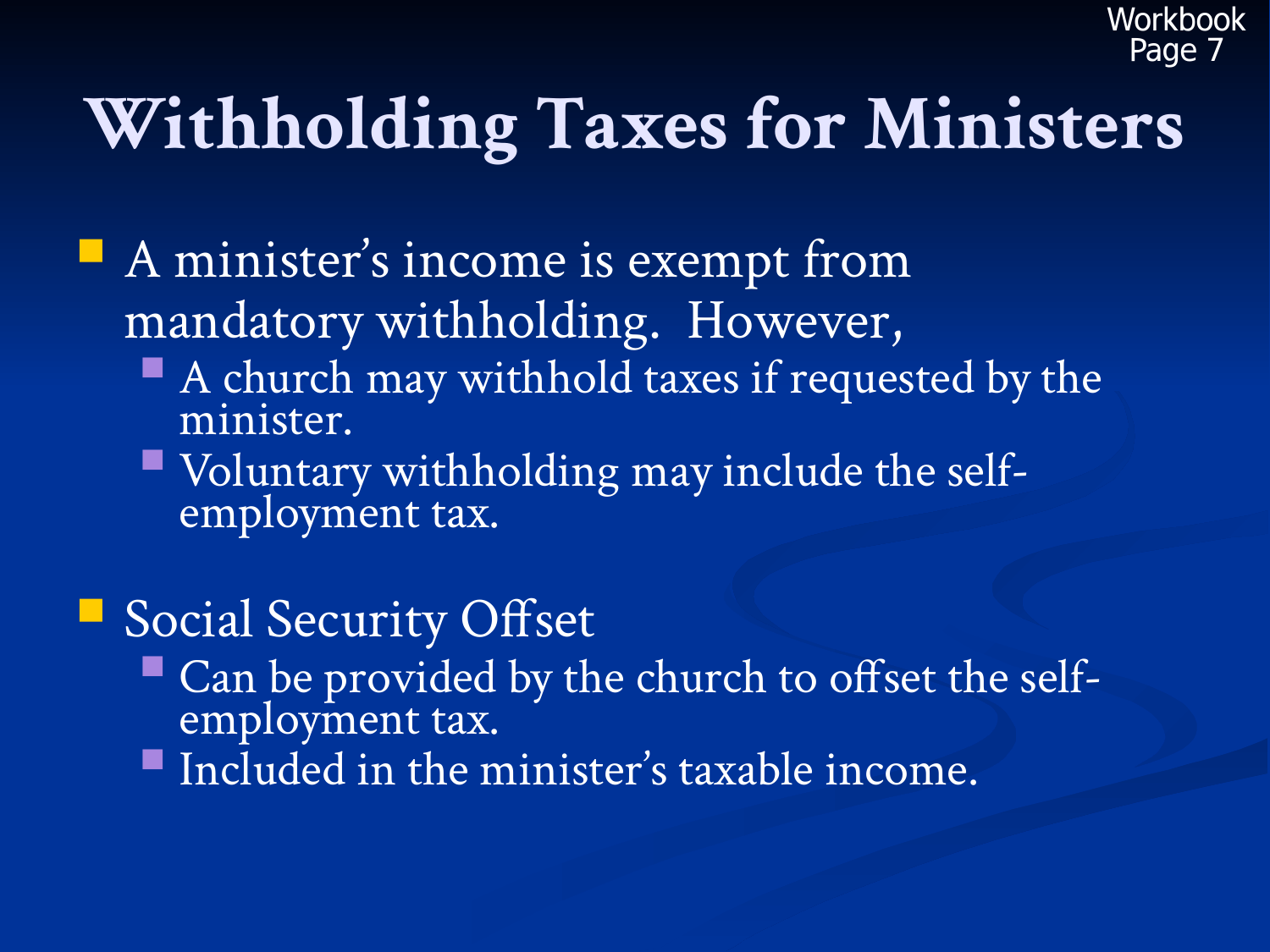

Workbook Page 7
# Withholding Taxes for Ministers
A minister’s income is exempt from mandatory withholding.  However,
A church may withhold taxes if requested by the minister.
Voluntary withholding may include the self-employment tax.
Social Security Offset
Can be provided by the church to offset the self-employment tax.
Included in the minister’s taxable income.